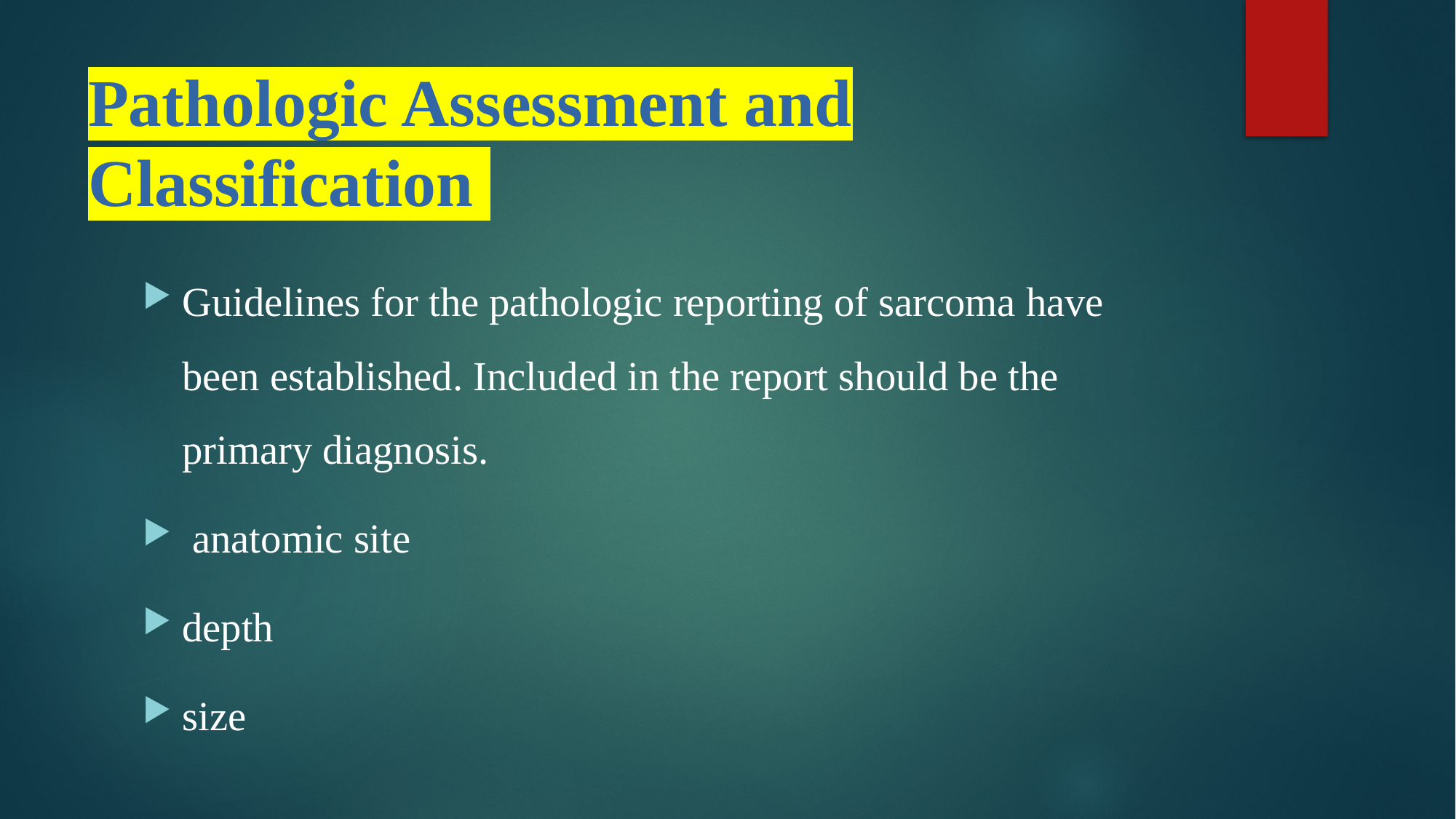

# Pathologic Assessment and Classification
Guidelines for the pathologic reporting of sarcoma have been established. Included in the report should be the primary diagnosis.
 anatomic site
depth
size